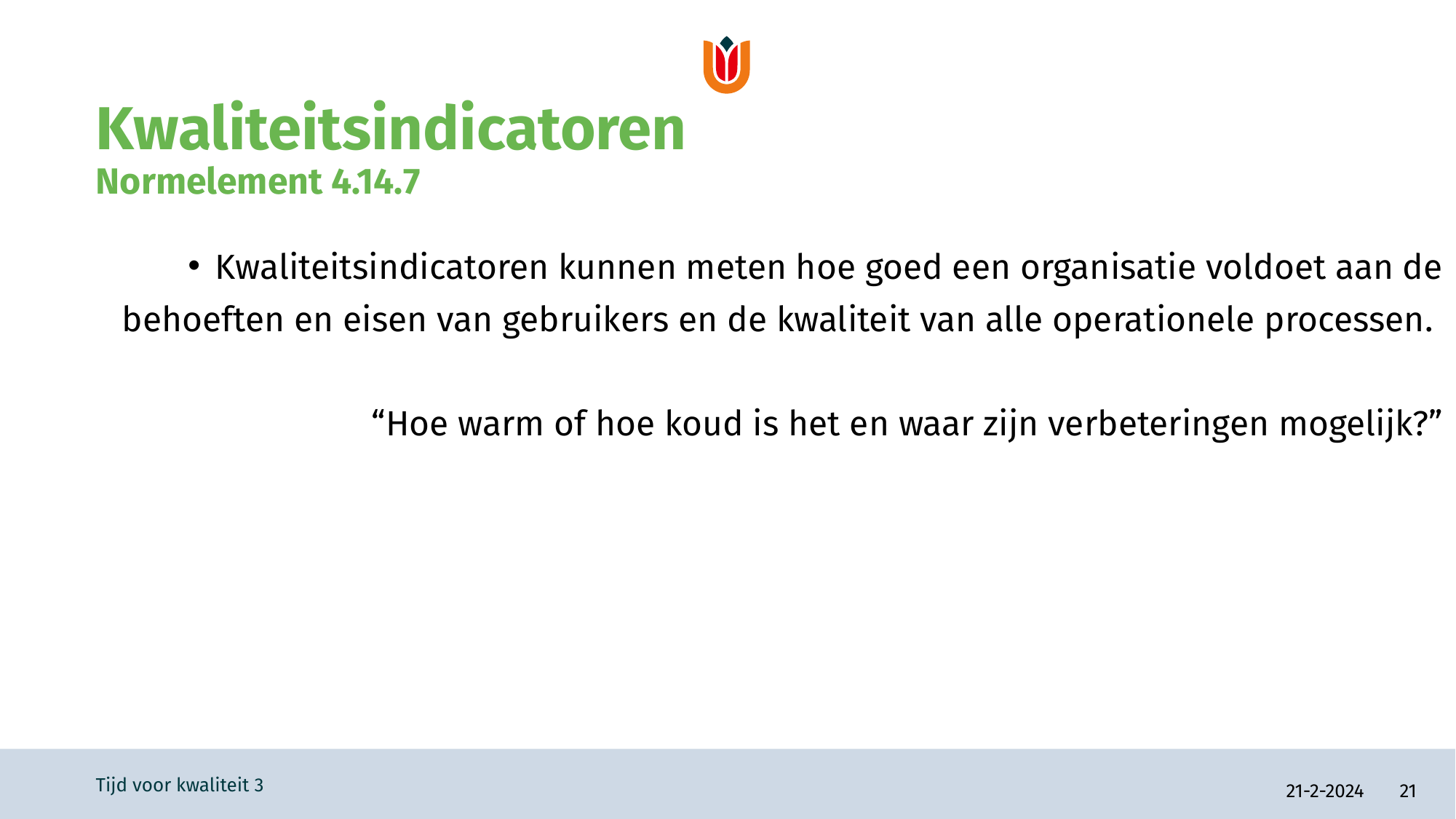

# Kwaliteitsindicatoren Normelement 4.14.7
Kwaliteitsindicatoren kunnen meten hoe goed een organisatie voldoet aan de behoeften en eisen van gebruikers en de kwaliteit van alle operationele processen.

	“Hoe warm of hoe koud is het en waar zijn verbeteringen mogelijk?”

21-2-2024
21
Tijd voor kwaliteit 3